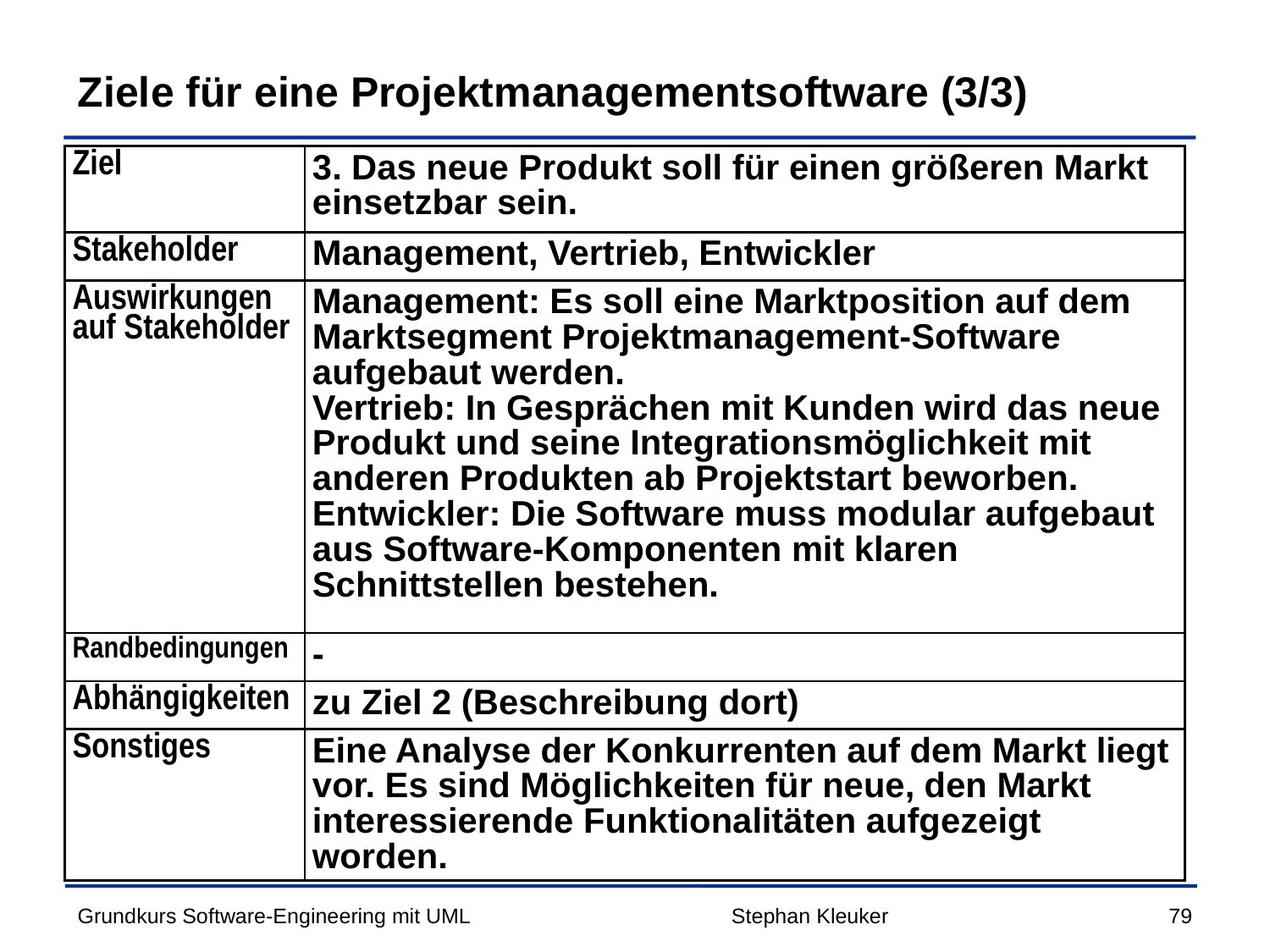

# Ziele für eine Projektmanagementsoftware (3/3)
| Ziel | 3. Das neue Produkt soll für einen größeren Markt einsetzbar sein. |
| --- | --- |
| Stakeholder | Management, Vertrieb, Entwickler |
| Auswirkungen auf Stakeholder | Management: Es soll eine Marktposition auf dem Marktsegment Projektmanagement-Software aufgebaut werden. Vertrieb: In Gesprächen mit Kunden wird das neue Produkt und seine Integrationsmöglichkeit mit anderen Produkten ab Projektstart beworben. Entwickler: Die Software muss modular aufgebaut aus Software-Komponenten mit klaren Schnittstellen bestehen. |
| Randbedingungen | - |
| Abhängigkeiten | zu Ziel 2 (Beschreibung dort) |
| Sonstiges | Eine Analyse der Konkurrenten auf dem Markt liegt vor. Es sind Möglichkeiten für neue, den Markt interessierende Funktionalitäten aufgezeigt worden. |
Stephan Kleuker